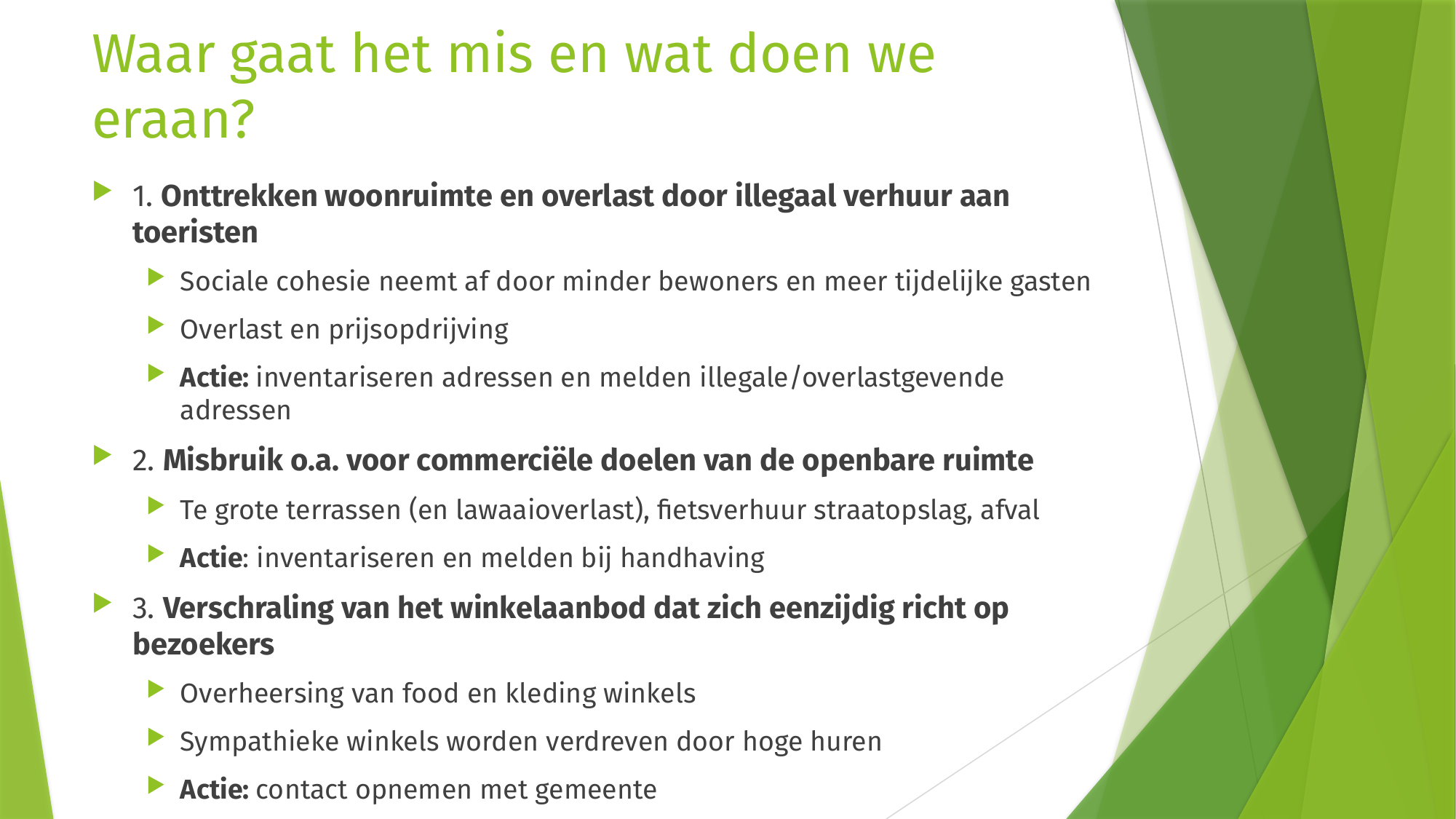

# Waar gaat het mis en wat doen we eraan?
1. Onttrekken woonruimte en overlast door illegaal verhuur aan toeristen
Sociale cohesie neemt af door minder bewoners en meer tijdelijke gasten
Overlast en prijsopdrijving
Actie: inventariseren adressen en melden illegale/overlastgevende adressen
2. Misbruik o.a. voor commerciële doelen van de openbare ruimte
Te grote terrassen (en lawaaioverlast), fietsverhuur straatopslag, afval
Actie: inventariseren en melden bij handhaving
3. Verschraling van het winkelaanbod dat zich eenzijdig richt op bezoekers
Overheersing van food en kleding winkels
Sympathieke winkels worden verdreven door hoge huren
Actie: contact opnemen met gemeente